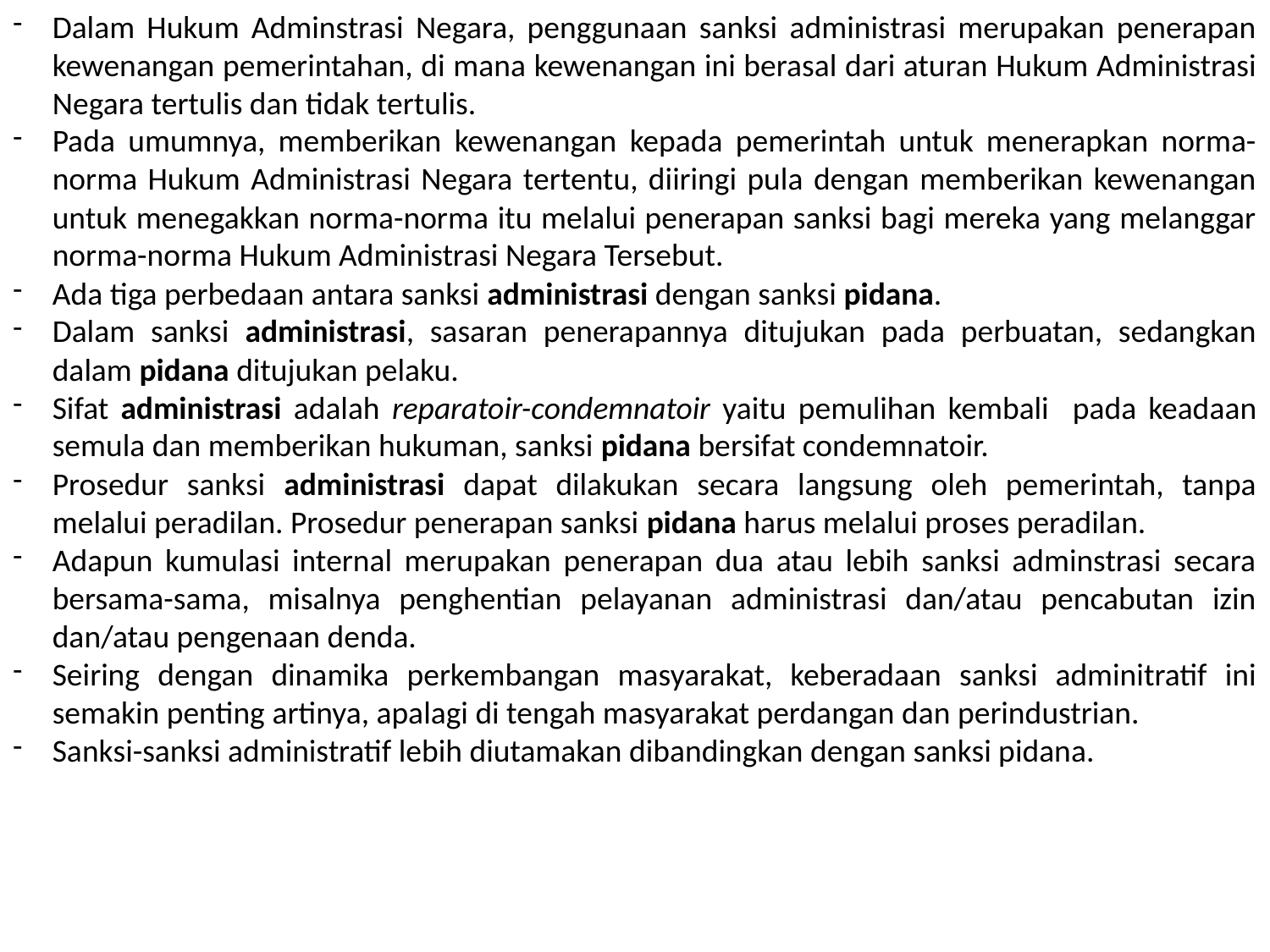

Dalam Hukum Adminstrasi Negara, penggunaan sanksi administrasi merupakan penerapan kewenangan pemerintahan, di mana kewenangan ini berasal dari aturan Hukum Administrasi Negara tertulis dan tidak tertulis.
Pada umumnya, memberikan kewenangan kepada pemerintah untuk menerapkan norma-norma Hukum Administrasi Negara tertentu, diiringi pula dengan memberikan kewenangan untuk menegakkan norma-norma itu melalui penerapan sanksi bagi mereka yang melanggar norma-norma Hukum Administrasi Negara Tersebut.
Ada tiga perbedaan antara sanksi administrasi dengan sanksi pidana.
Dalam sanksi administrasi, sasaran penerapannya ditujukan pada perbuatan, sedangkan dalam pidana ditujukan pelaku.
Sifat administrasi adalah reparatoir-condemnatoir yaitu pemulihan kembali  pada keadaan semula dan memberikan hukuman, sanksi pidana bersifat condemnatoir.
Prosedur sanksi administrasi dapat dilakukan secara langsung oleh pemerintah, tanpa melalui peradilan. Prosedur penerapan sanksi pidana harus melalui proses peradilan.
Adapun kumulasi internal merupakan penerapan dua atau lebih sanksi adminstrasi secara bersama-sama, misalnya penghentian pelayanan administrasi dan/atau pencabutan izin dan/atau pengenaan denda.
Seiring dengan dinamika perkembangan masyarakat, keberadaan sanksi adminitratif ini semakin penting artinya, apalagi di tengah masyarakat perdangan dan perindustrian.
Sanksi-sanksi administratif lebih diutamakan dibandingkan dengan sanksi pidana.